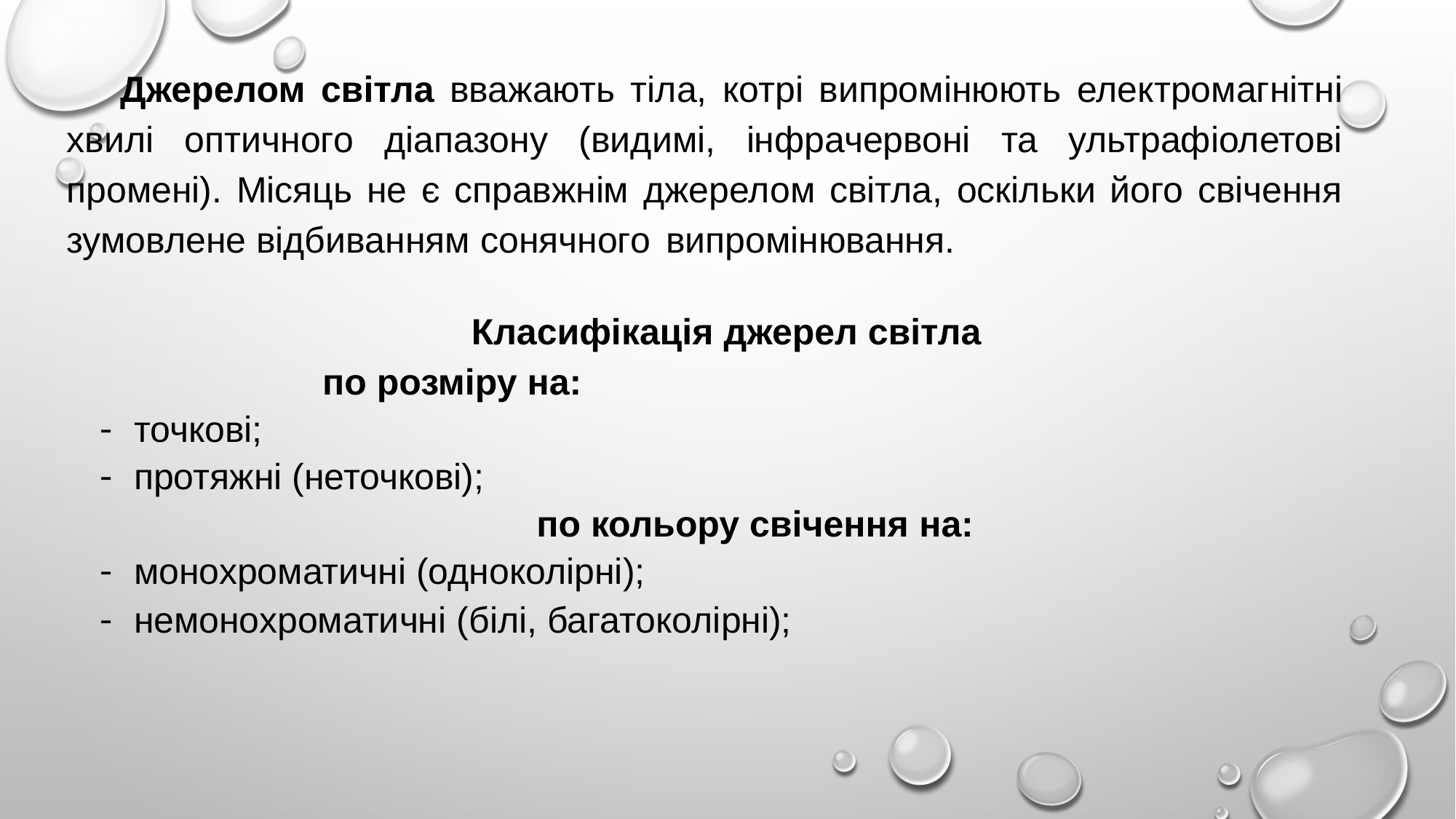

Джерелом світла вважають тіла, котрі випромінюють електромагнітні хвилі оптичного діапазону (видимі, інфрачервоні та ультрафіолетові промені). Місяць не є справжнім джерелом світла, оскільки його свічення зумовлене відбиванням сонячного випромінювання.

Класифікація джерел світла
по розміру на:
точкові;
протяжні (неточкові);
					по кольору свічення на:
монохроматичні (одноколірні);
немонохроматичні (білі, багатоколірні);